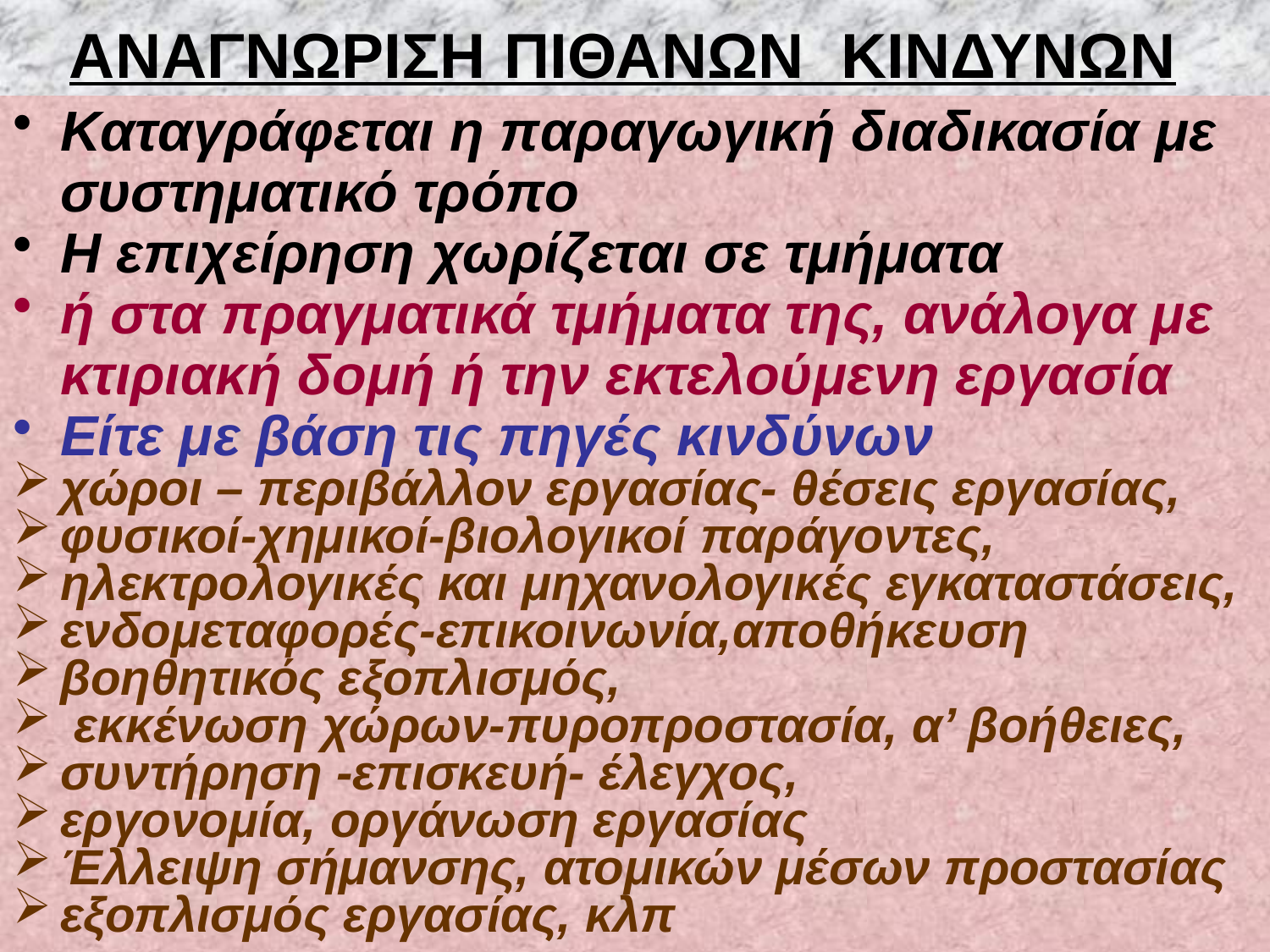

# ΑΝΑΓΝΩΡΙΣΗ ΠΙΘΑΝΩΝ  ΚΙΝΔΥΝΩΝ
Καταγράφεται η παραγωγική διαδικασία με συστηματικό τρόπο
Η επιχείρηση χωρίζεται σε τμήματα
ή στα πραγματικά τμήματα της, ανάλογα με κτιριακή δομή ή την εκτελούμενη εργασία
Είτε με βάση τις πηγές κινδύνων
χώροι – περιβάλλον εργασίας- θέσεις εργασίας,
φυσικοί-χημικοί-βιολογικοί παράγοντες,
ηλεκτρολογικές και μηχανολογικές εγκαταστάσεις,
ενδομεταφορές-επικοινωνία,αποθήκευση
βοηθητικός εξοπλισμός,
 εκκένωση χώρων-πυροπροστασία, α’ βοήθειες,
συντήρηση -επισκευή- έλεγχος,
εργονομία, οργάνωση εργασίας
Έλλειψη σήμανσης, ατομικών μέσων προστασίας
εξοπλισμός εργασίας, κλπ